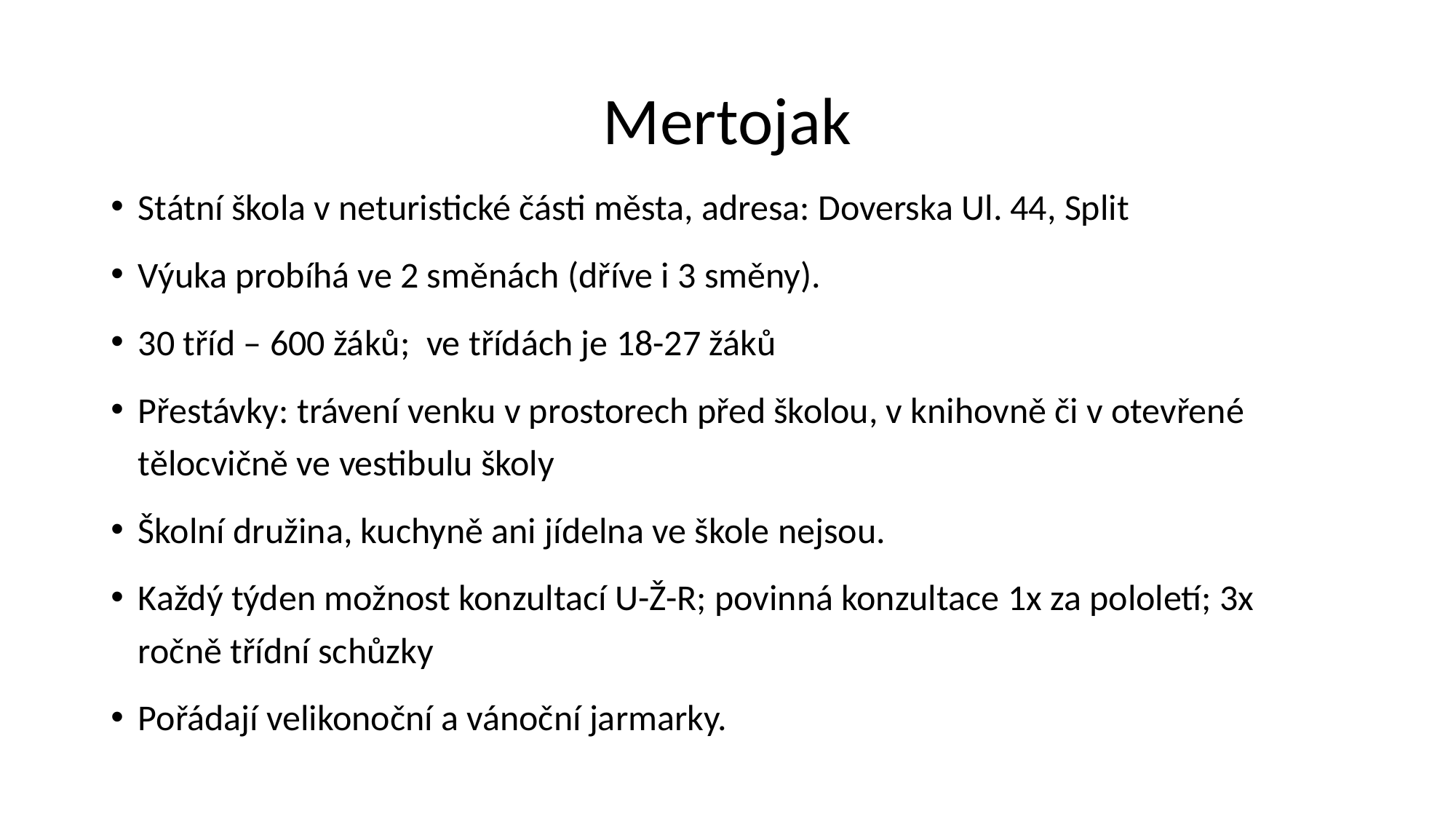

# Mertojak
Státní škola v neturistické části města, adresa: Doverska Ul. 44, Split
Výuka probíhá ve 2 směnách (dříve i 3 směny).
30 tříd – 600 žáků;  ve třídách je 18-27 žáků
Přestávky: trávení venku v prostorech před školou, v knihovně či v otevřené tělocvičně ve vestibulu školy
Školní družina, kuchyně ani jídelna ve škole nejsou.
Každý týden možnost konzultací U-Ž-R; povinná konzultace 1x za pololetí; 3x ročně třídní schůzky
Pořádají velikonoční a vánoční jarmarky.